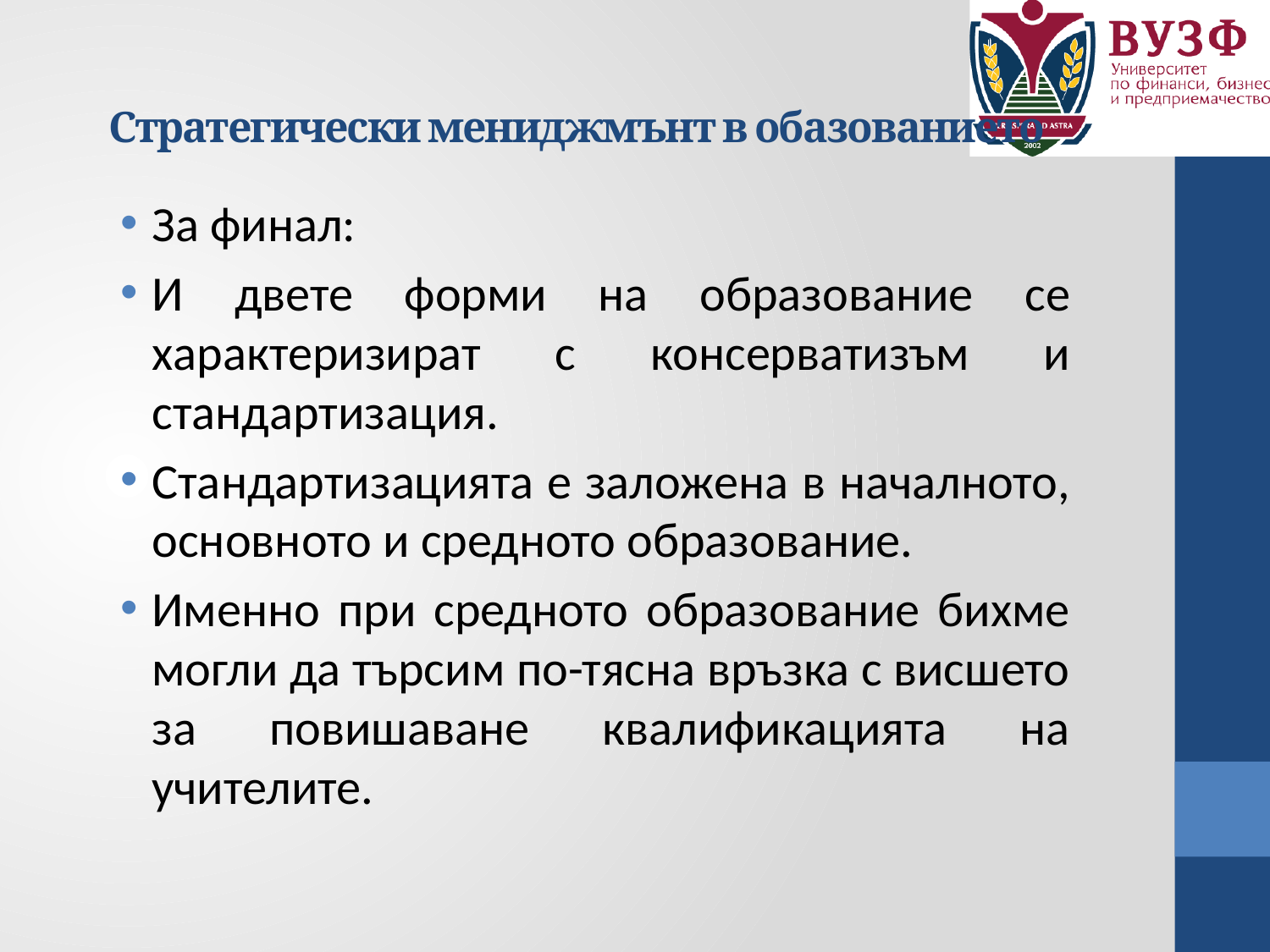

# Стратегически мениджмънт в обазованието
За финал:
И двете форми на образование се характеризират с консерватизъм и стандартизация.
Стандартизацията е заложена в началното, основното и средното образование.
Именно при средното образование бихме могли да търсим по-тясна връзка с висшето за повишаване квалификацията на учителите.